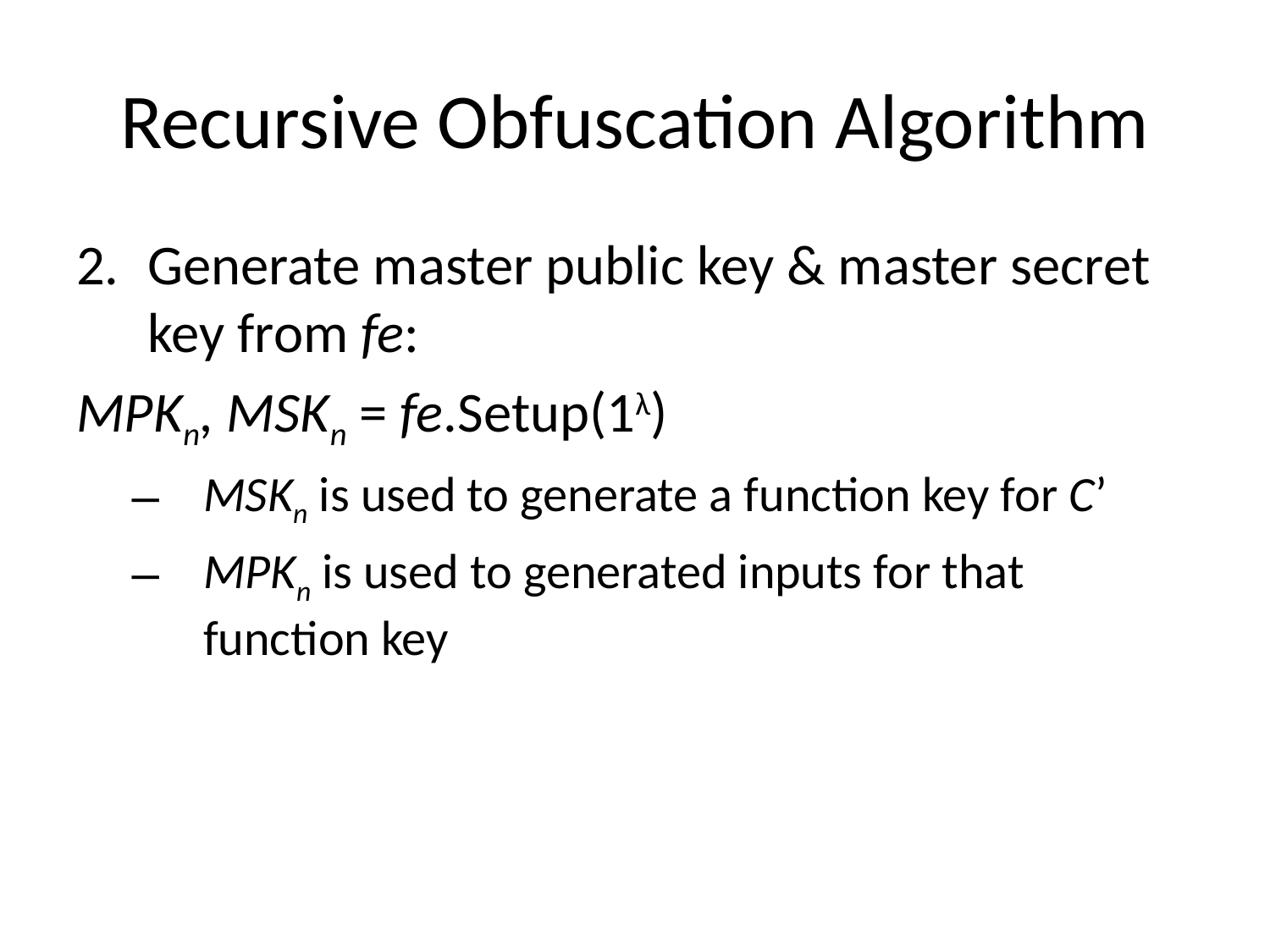

# Recursive Obfuscation Algorithm
Generate master public key & master secret key from fe:
MPKn, MSKn = fe.Setup(1λ)
MSKn is used to generate a function key for C’
MPKn is used to generated inputs for that function key